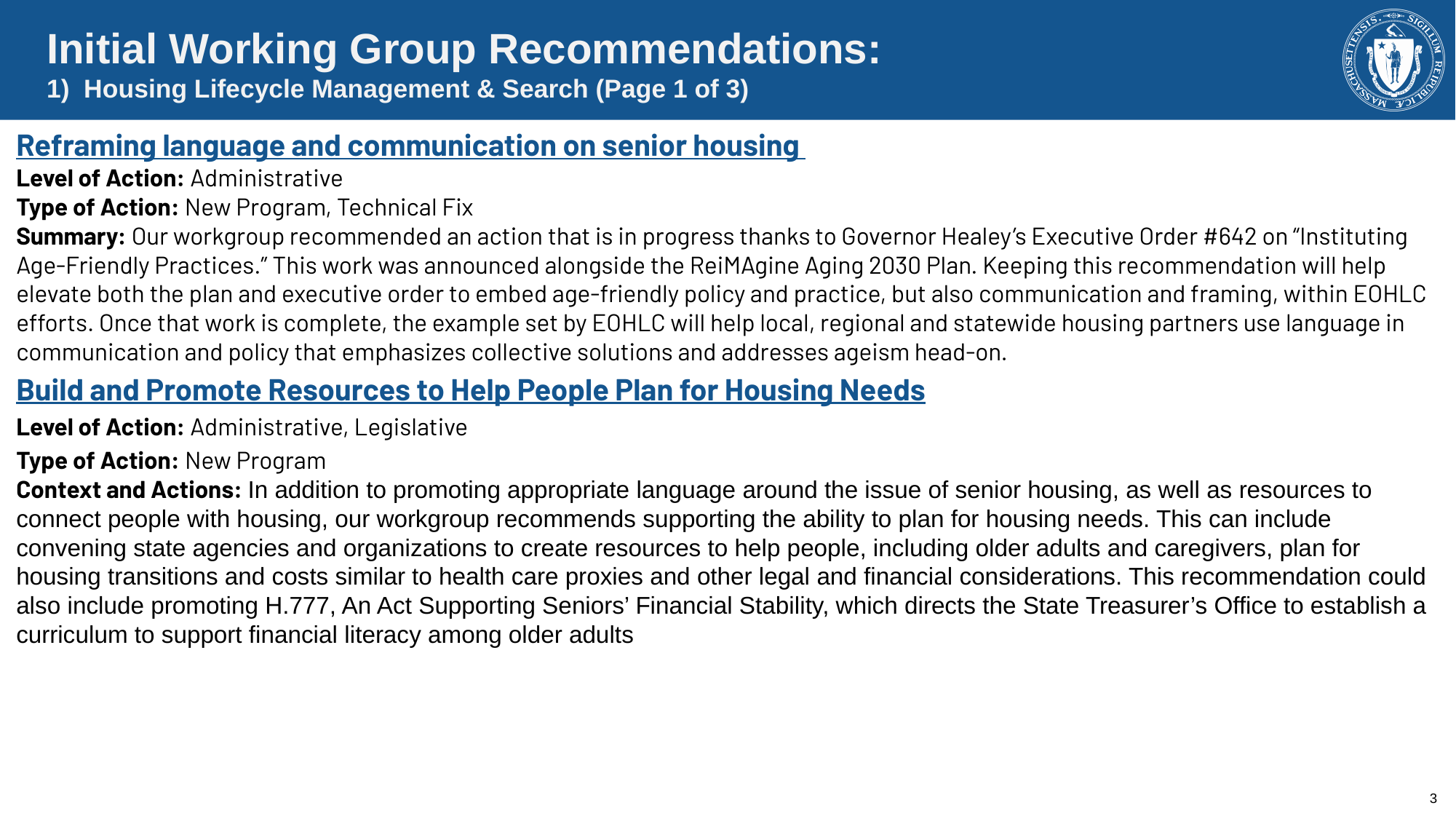

Initial Working Group Recommendations:
1)  Housing Lifecycle Management & Search (Page 1 of 3)
Reframing language and communication on senior housing
Level of Action: Administrative
Type of Action: New Program, Technical Fix
Summary: Our workgroup recommended an action that is in progress thanks to Governor Healey’s Executive Order #642 on “Instituting Age-Friendly Practices.” This work was announced alongside the ReiMAgine Aging 2030 Plan. Keeping this recommendation will help elevate both the plan and executive order to embed age-friendly policy and practice, but also communication and framing, within EOHLC efforts. Once that work is complete, the example set by EOHLC will help local, regional and statewide housing partners use language in communication and policy that emphasizes collective solutions and addresses ageism head-on.
Build and Promote Resources to Help People Plan for Housing Needs
Level of Action: Administrative, Legislative
Type of Action: New Program
Context and Actions: In addition to promoting appropriate language around the issue of senior housing, as well as resources to connect people with housing, our workgroup recommends supporting the ability to plan for housing needs. This can include convening state agencies and organizations to create resources to help people, including older adults and caregivers, plan for housing transitions and costs similar to health care proxies and other legal and financial considerations. This recommendation could also include promoting H.777, An Act Supporting Seniors’ Financial Stability, which directs the State Treasurer’s Office to establish a curriculum to support financial literacy among older adults